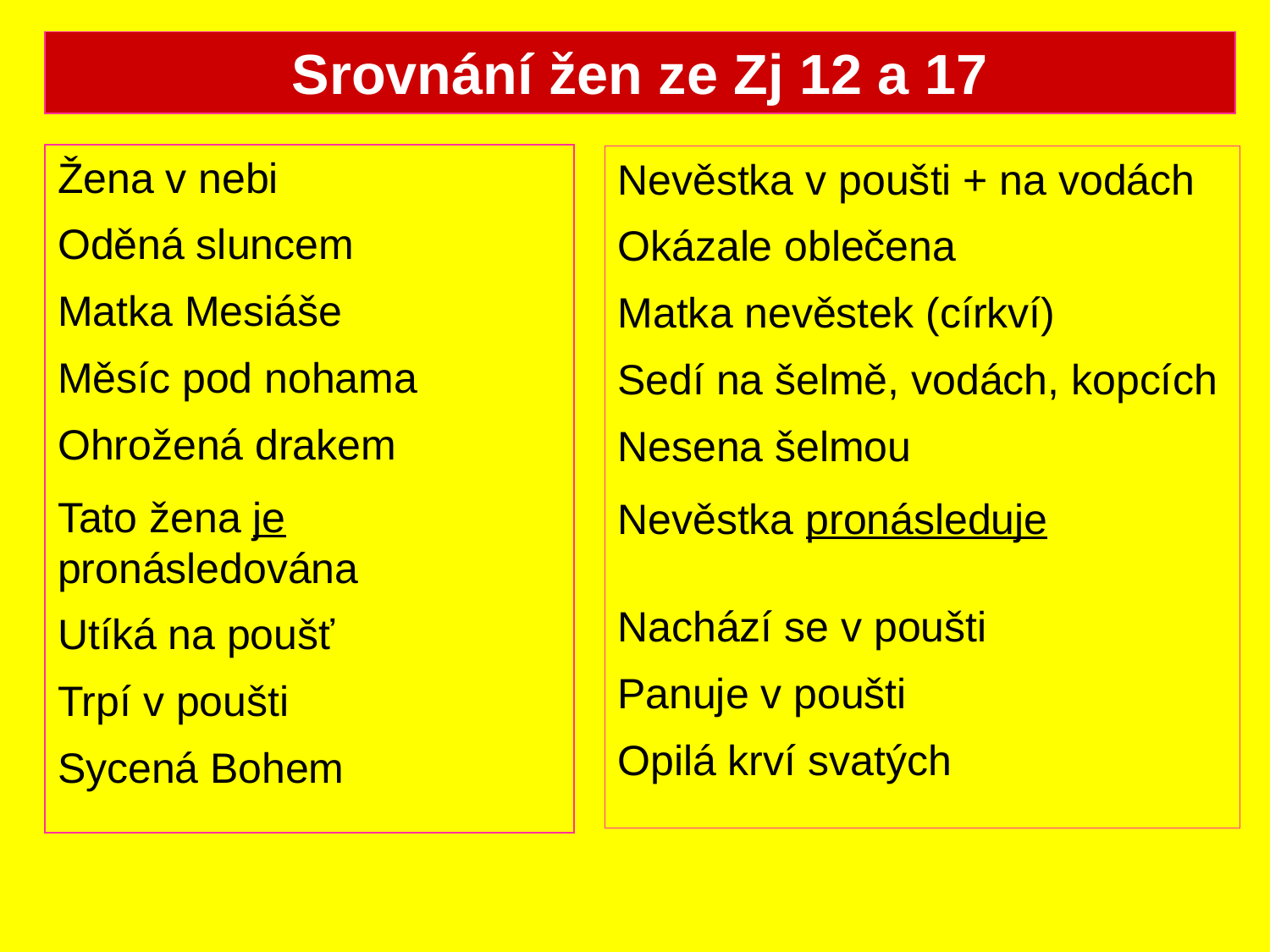

Srovnání žen ze Zj 12 a 17
Žena v nebi
Oděná sluncem
Matka Mesiáše
Měsíc pod nohama
Ohrožená drakem
Tato žena je pronásledována
Utíká na poušť
Trpí v poušti
Sycená Bohem
Nevěstka v poušti + na vodách
Okázale oblečena
Matka nevěstek (církví)
Sedí na šelmě, vodách, kopcích
Nesena šelmou
Nevěstka pronásleduje

Nachází se v poušti
Panuje v poušti
Opilá krví svatých